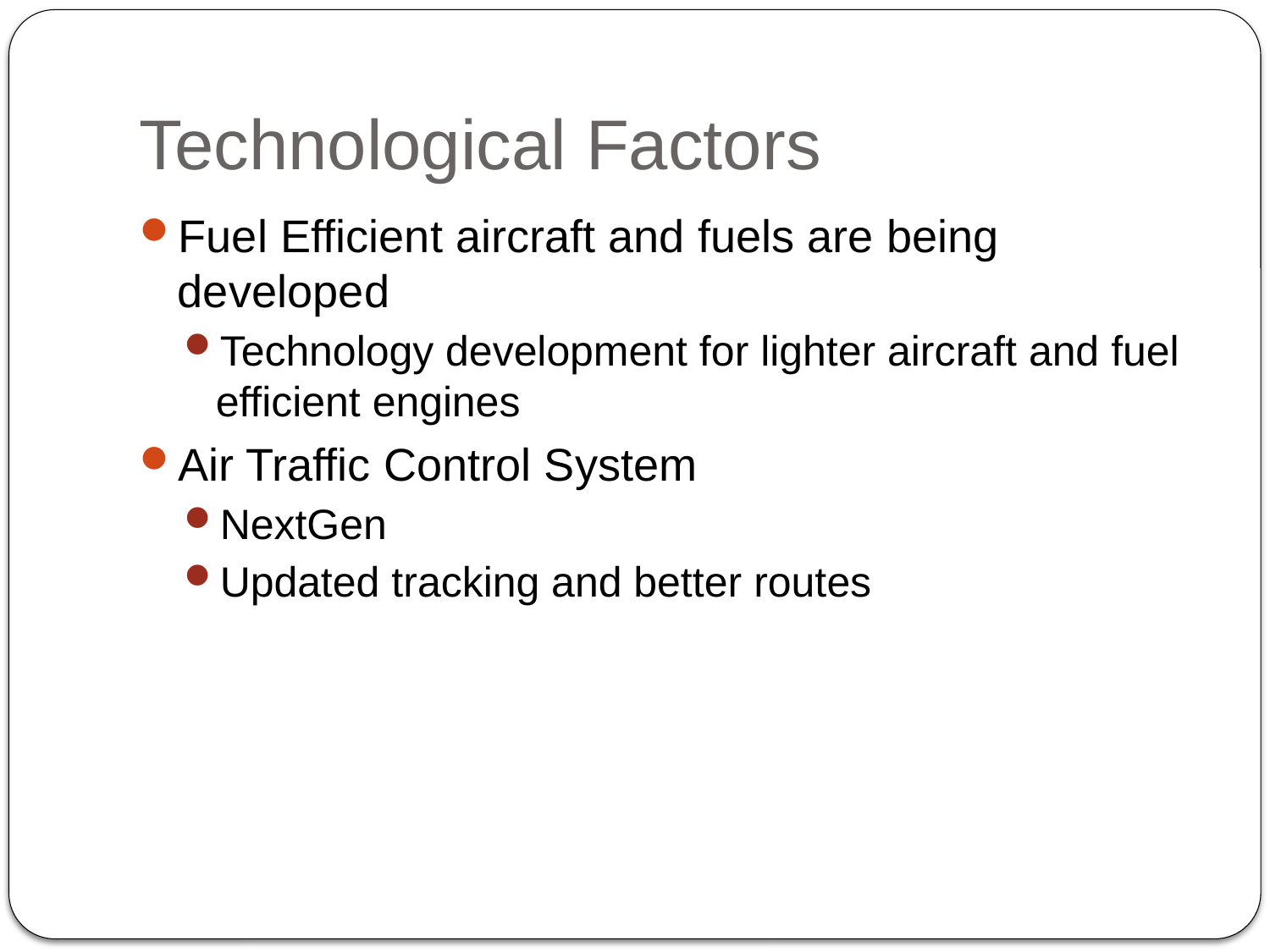

# Technological Factors
Fuel Efficient aircraft and fuels are being developed
Technology development for lighter aircraft and fuel efficient engines
Air Traffic Control System
NextGen
Updated tracking and better routes